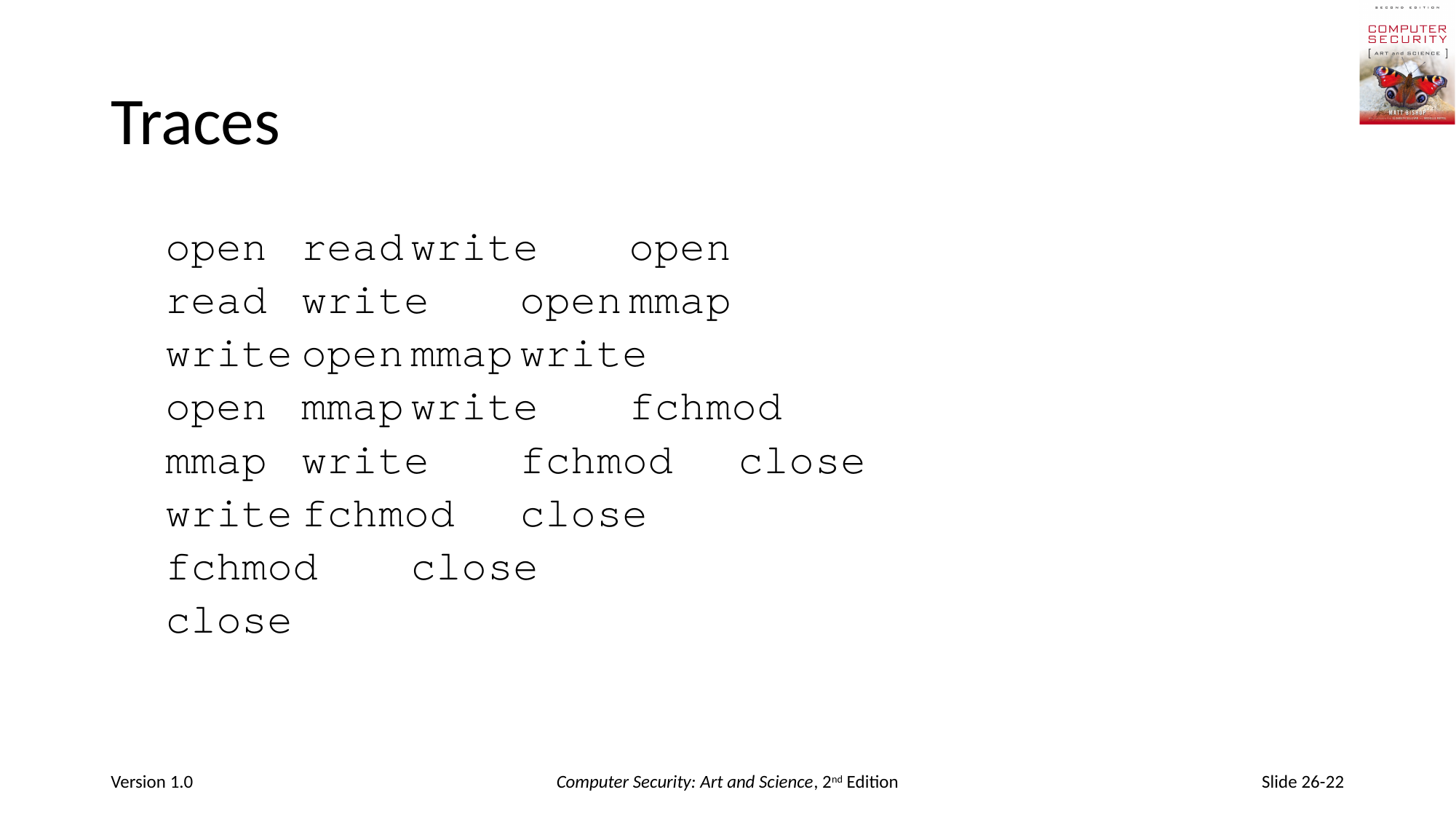

# Traces
open	read	write	open
read 	write	open	mmap
write	open	mmap	write
open	mmap	write	fchmod
mmap	write	fchmod	close
write	fchmod	close
fchmod	close
close
Version 1.0
Computer Security: Art and Science, 2nd Edition
Slide 26-22